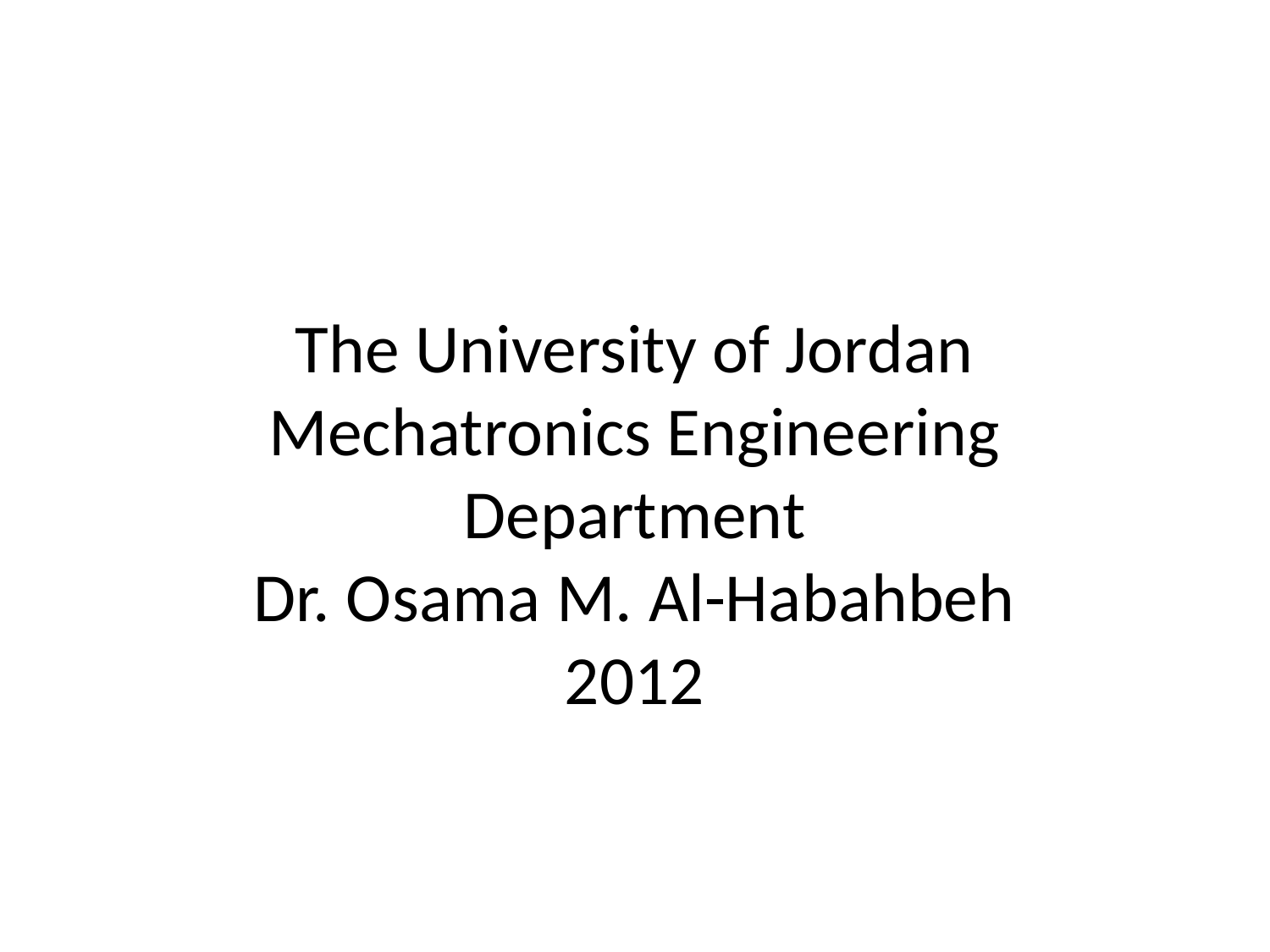

# The University of Jordan Mechatronics Engineering Department Dr. Osama M. Al-Habahbeh 2012